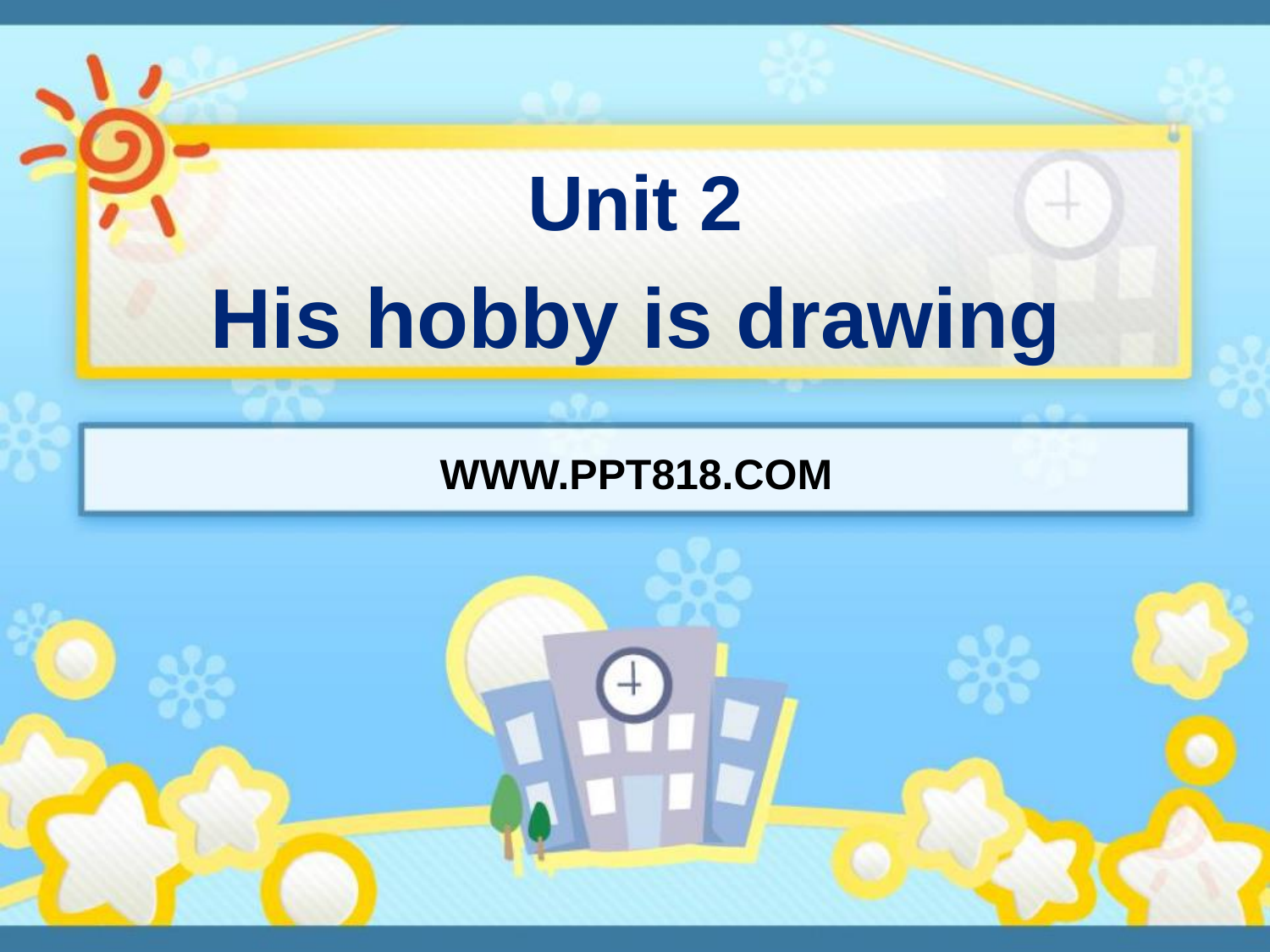

Unit 2
His hobby is drawing
WWW.PPT818.COM